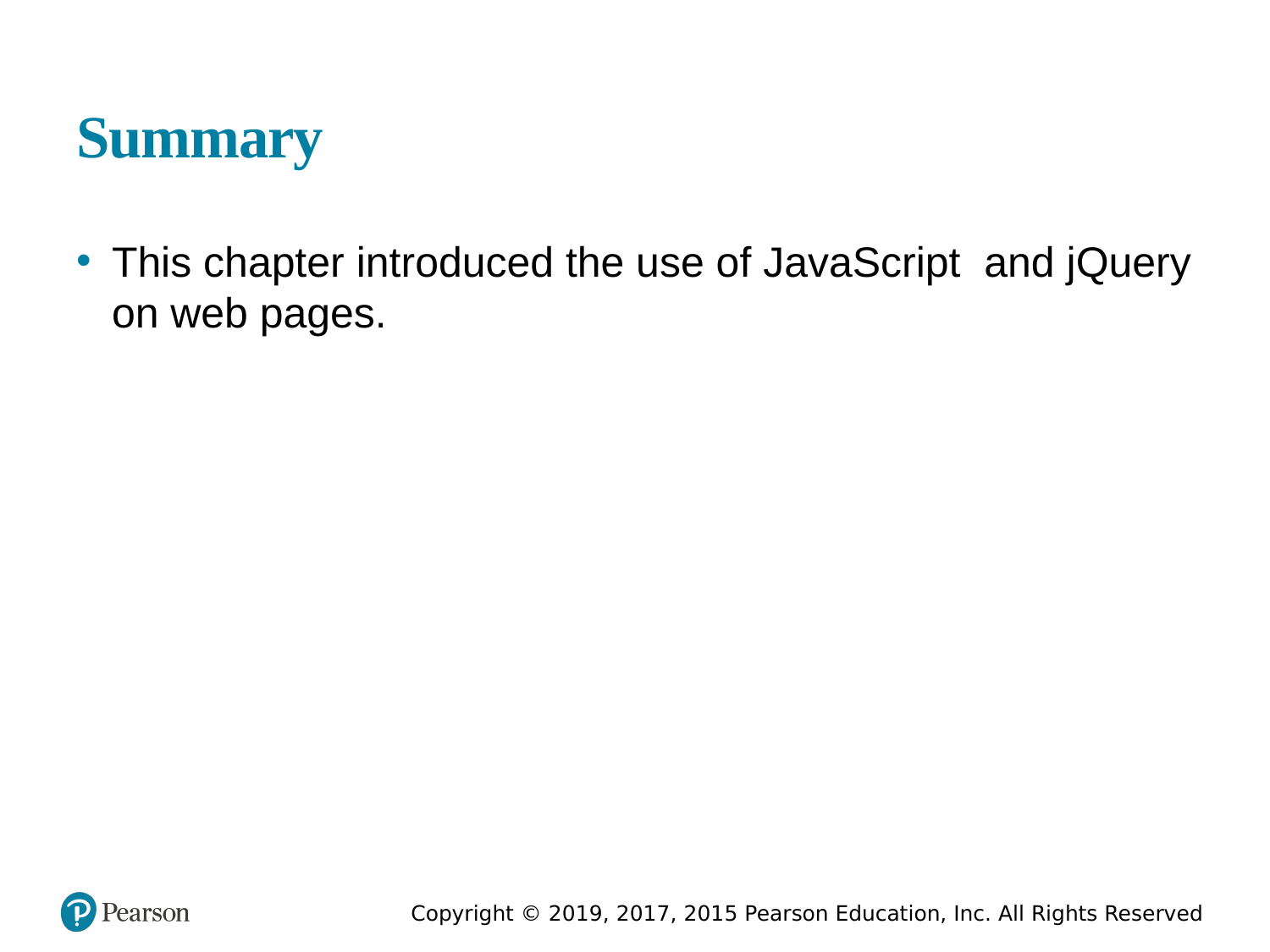

# Summary
This chapter introduced the use of JavaScript  and jQuery on web pages.